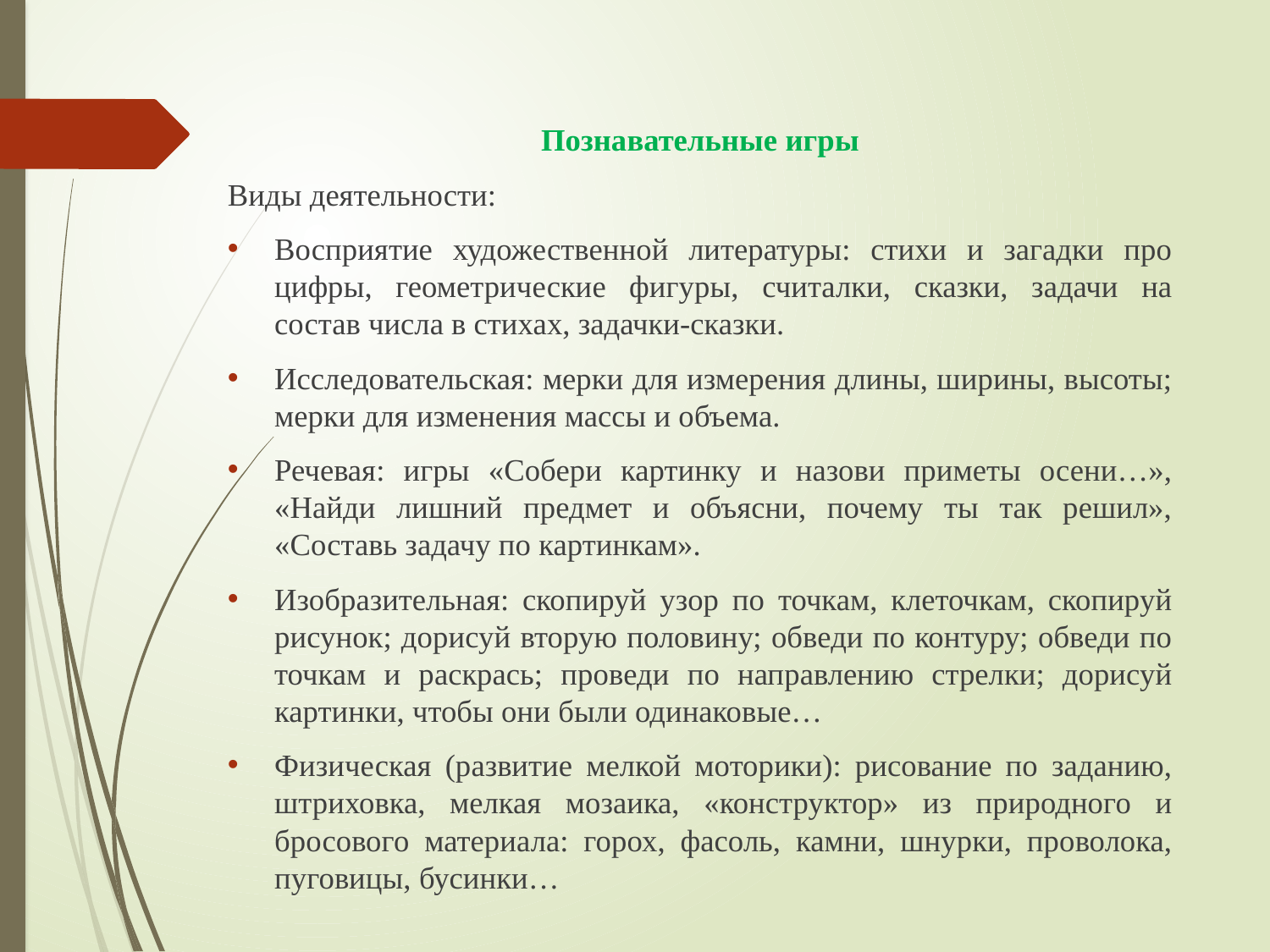

Познавательные игры
Виды деятельности:
Восприятие художественной литературы: стихи и загадки про цифры, геометрические фигуры, считалки, сказки, задачи на состав числа в стихах, задачки-сказки.
Исследовательская: мерки для измерения длины, ширины, высоты; мерки для изменения массы и объема.
Речевая: игры «Собери картинку и назови приметы осени…», «Найди лишний предмет и объясни, почему ты так решил», «Составь задачу по картинкам».
Изобразительная: скопируй узор по точкам, клеточкам, скопируй рисунок; дорисуй вторую половину; обведи по контуру; обведи по точкам и раскрась; проведи по направлению стрелки; дорисуй картинки, чтобы они были одинаковые…
Физическая (развитие мелкой моторики): рисование по заданию, штриховка, мелкая мозаика, «конструктор» из природного и бросового материала: горох, фасоль, камни, шнурки, проволока, пуговицы, бусинки…